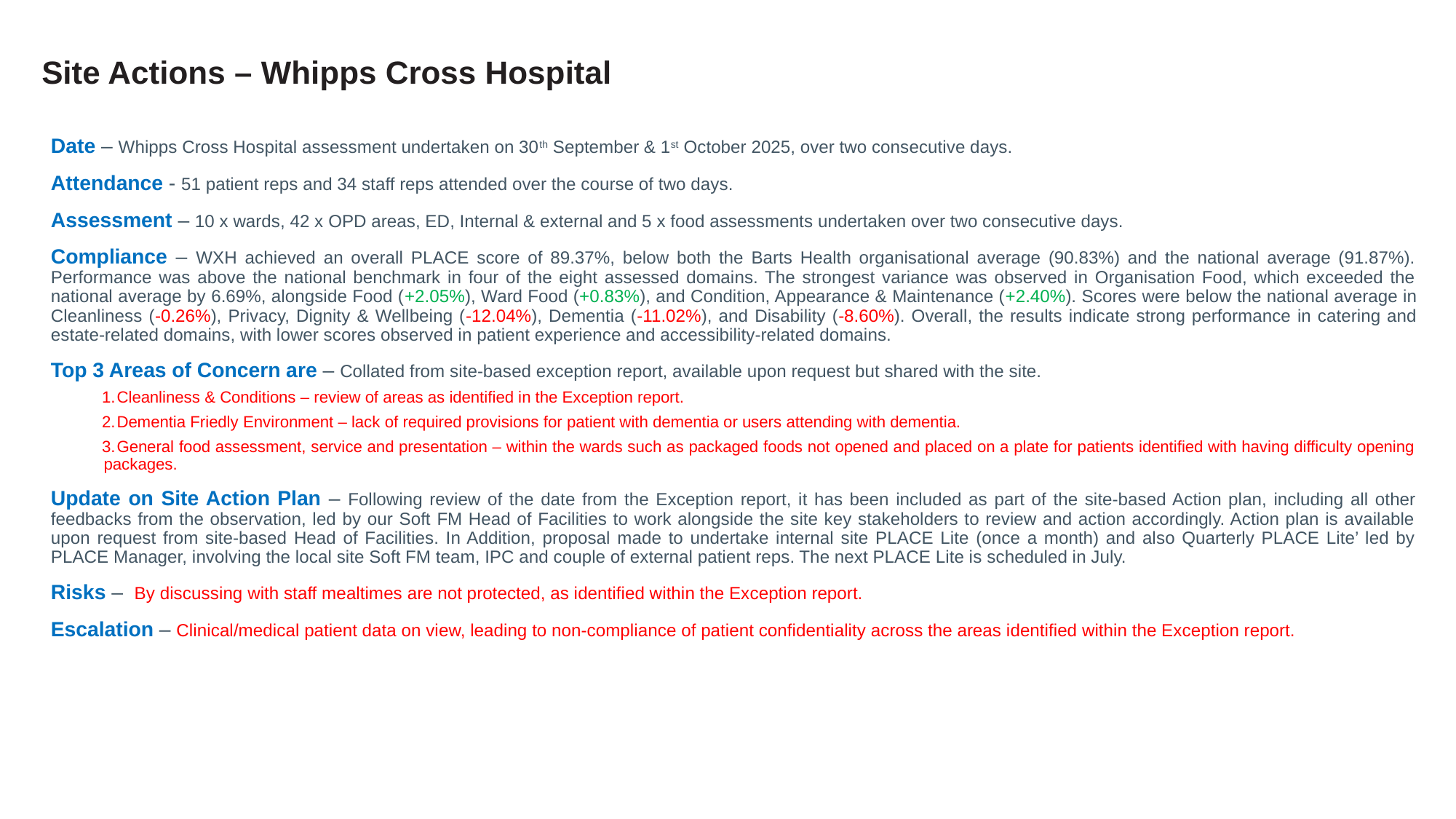

Site Actions – Whipps Cross Hospital
Date – Whipps Cross Hospital assessment undertaken on 30th September & 1st October 2025, over two consecutive days.
Attendance - 51 patient reps and 34 staff reps attended over the course of two days.
Assessment – 10 x wards, 42 x OPD areas, ED, Internal & external and 5 x food assessments undertaken over two consecutive days.
Compliance – WXH achieved an overall PLACE score of 89.37%, below both the Barts Health organisational average (90.83%) and the national average (91.87%). Performance was above the national benchmark in four of the eight assessed domains. The strongest variance was observed in Organisation Food, which exceeded the national average by 6.69%, alongside Food (+2.05%), Ward Food (+0.83%), and Condition, Appearance & Maintenance (+2.40%). Scores were below the national average in Cleanliness (-0.26%), Privacy, Dignity & Wellbeing (-12.04%), Dementia (-11.02%), and Disability (-8.60%). Overall, the results indicate strong performance in catering and estate-related domains, with lower scores observed in patient experience and accessibility-related domains.
Top 3 Areas of Concern are – Collated from site-based exception report, available upon request but shared with the site.
Cleanliness & Conditions – review of areas as identified in the Exception report.
Dementia Friedly Environment – lack of required provisions for patient with dementia or users attending with dementia.
General food assessment, service and presentation – within the wards such as packaged foods not opened and placed on a plate for patients identified with having difficulty opening packages.
Update on Site Action Plan – Following review of the date from the Exception report, it has been included as part of the site-based Action plan, including all other feedbacks from the observation, led by our Soft FM Head of Facilities to work alongside the site key stakeholders to review and action accordingly. Action plan is available upon request from site-based Head of Facilities. In Addition, proposal made to undertake internal site PLACE Lite (once a month) and also Quarterly PLACE Lite’ led by PLACE Manager, involving the local site Soft FM team, IPC and couple of external patient reps. The next PLACE Lite is scheduled in July.
Risks –  By discussing with staff mealtimes are not protected, as identified within the Exception report.
Escalation – Clinical/medical patient data on view, leading to non-compliance of patient confidentiality across the areas identified within the Exception report.